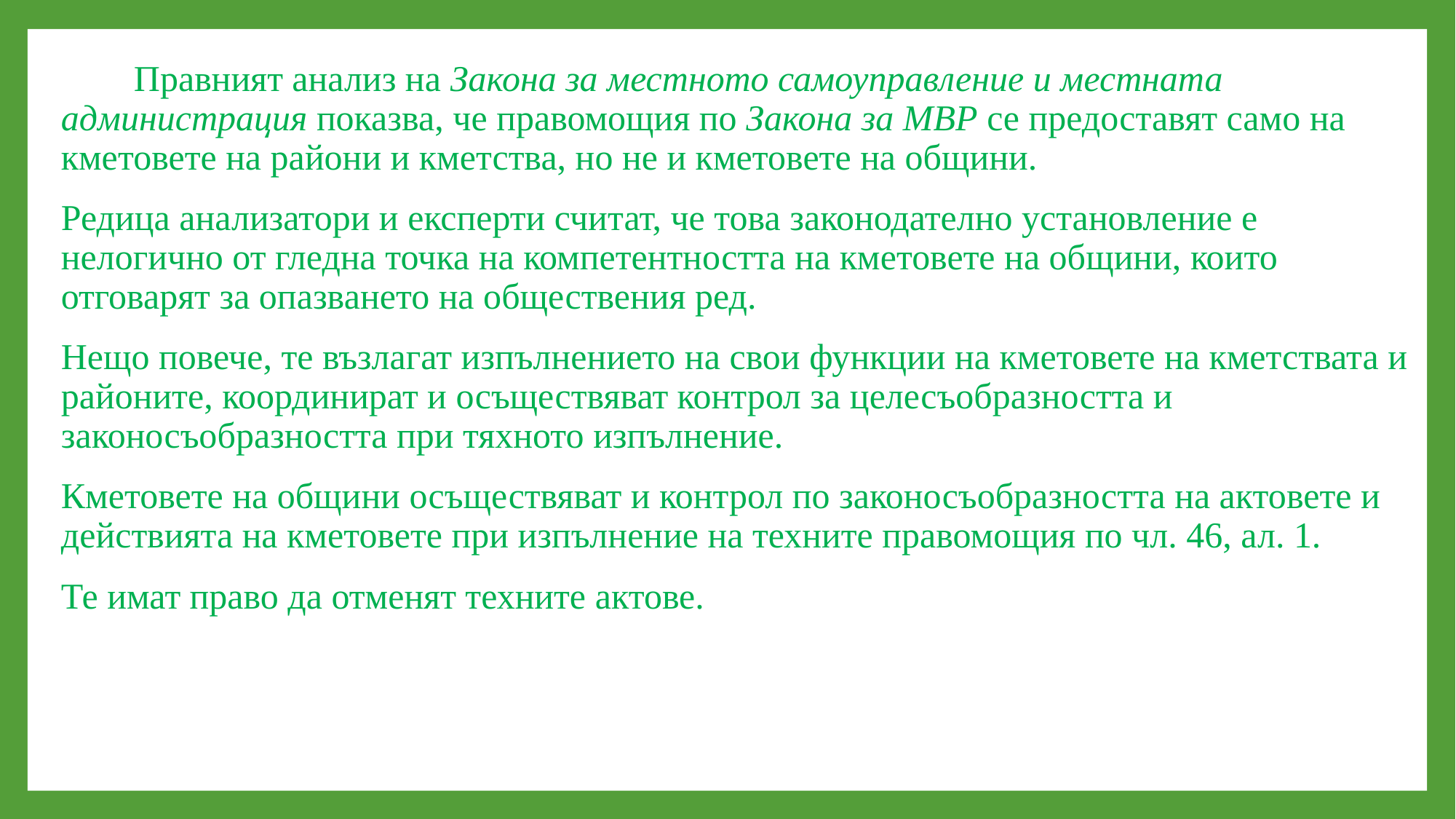

#
        Правният анализ на Закона за местното самоуправление и местната администрация показва, че правомощия по Закона за МВР се предоставят само на кметовете на райони и кметства, но не и кметовете на общини.
Редица анализатори и експерти считат, че това законодателно установление е нелогично от гледна точка на компетентността на кметовете на общини, които отговарят за опазването на обществения ред.
Нещо повече, те възлагат изпълнението на свои функции на кметовете на кметствата и районите, координират и осъществяват контрол за целесъобразността и законосъобразността при тяхното изпълнение.
Кметовете на общини осъществяват и контрол по законосъобразността на актовете и действията на кметовете при изпълнение на техните правомощия по чл. 46, ал. 1.
Те имат право да отменят техните актове.